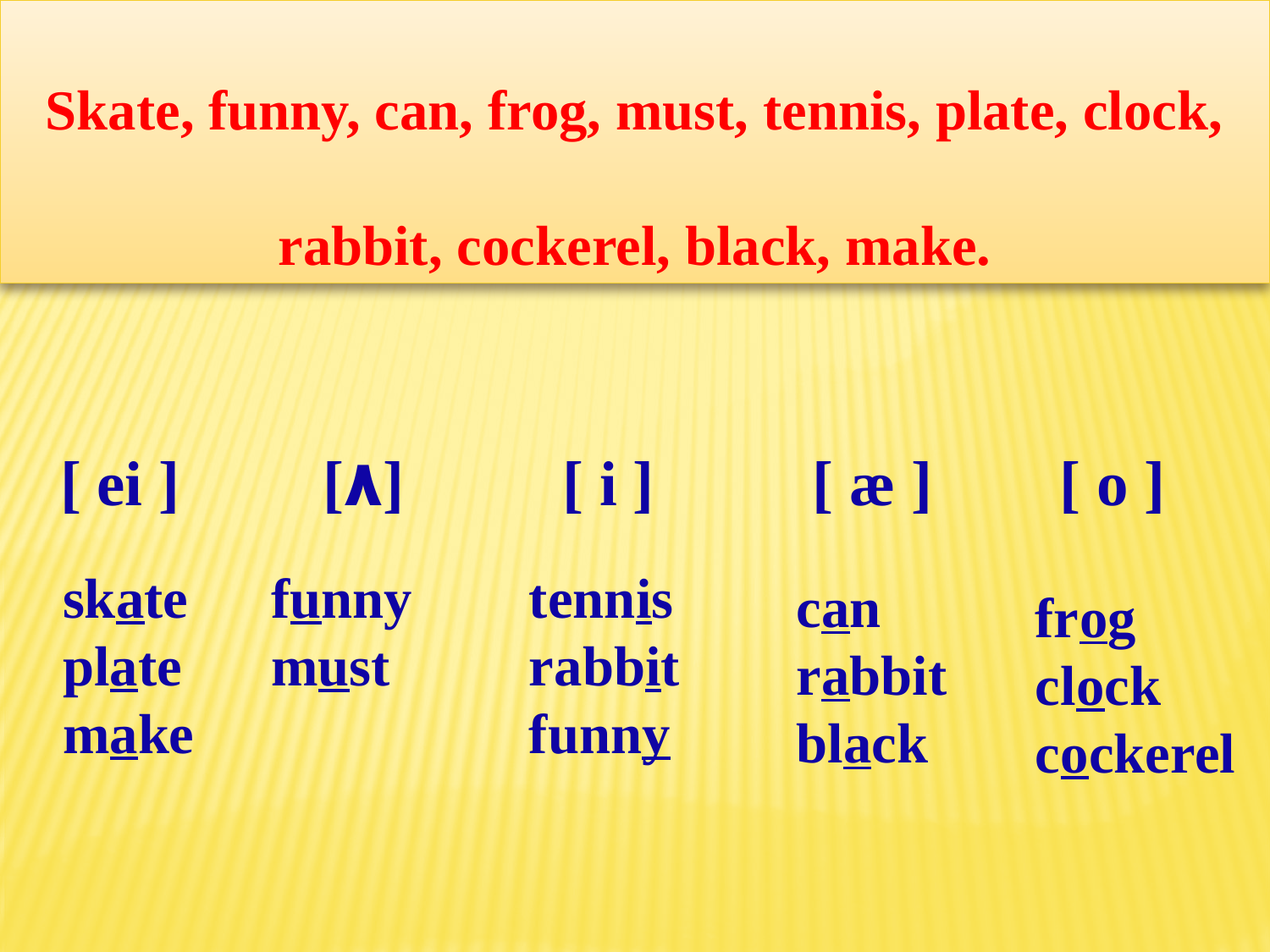

Skate, funny, can, frog, must, tennis, plate, clock, rabbit, cockerel, black, make.
   [ ei ]         [۸]          [ i ]          [ æ ]        [ o ]
skate
plate
make
funny
must
tennis
rabbit
funny
can
rabbit
black
frog
clock
cockerel